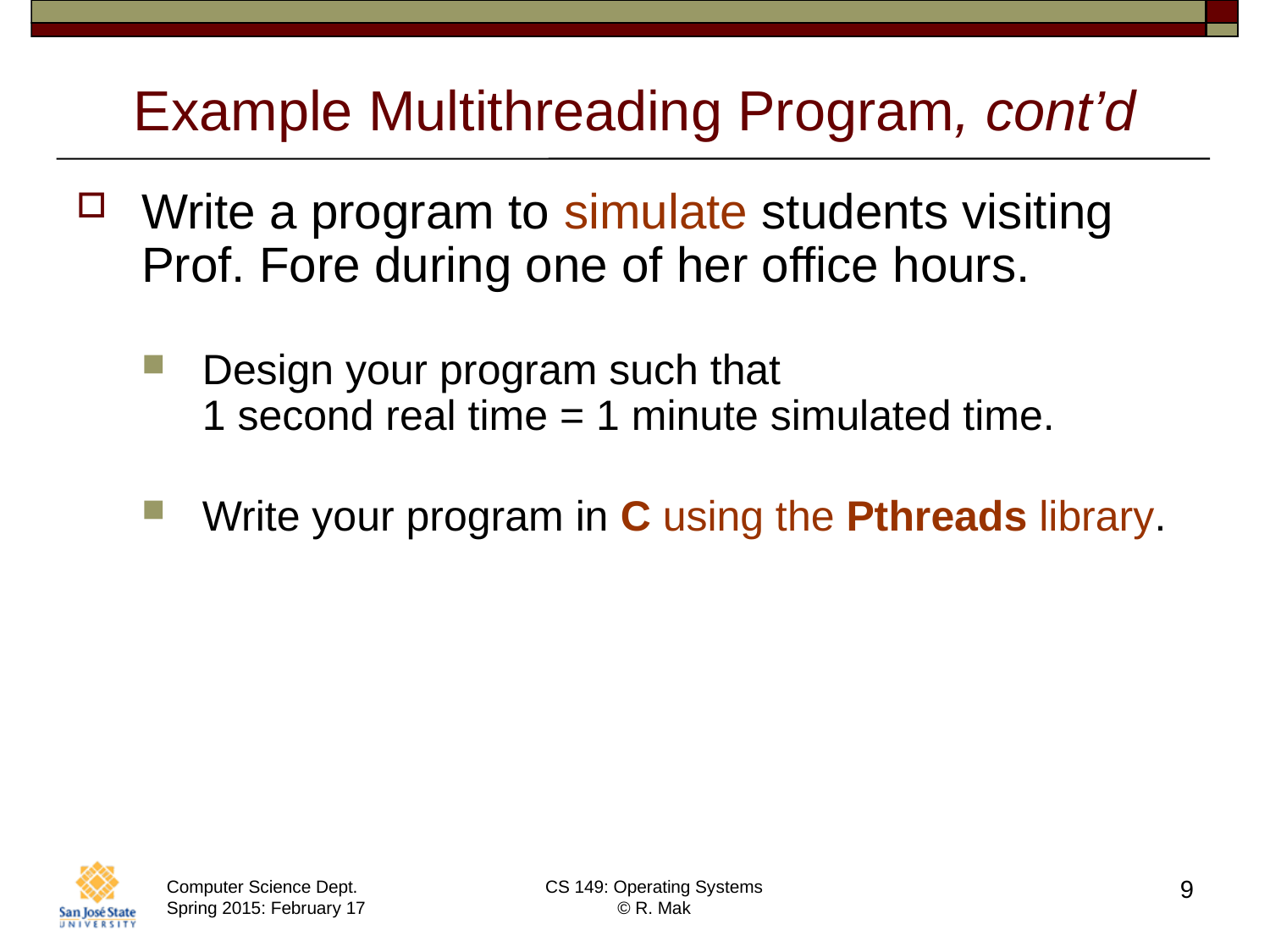

# Example Multithreading Program, cont’d
Write a program to simulate students visiting
Prof. Fore during one of her office hours.

Design your program such that
1 second real time = 1 minute simulated time.

Write your program in C using the Pthreads library.
9